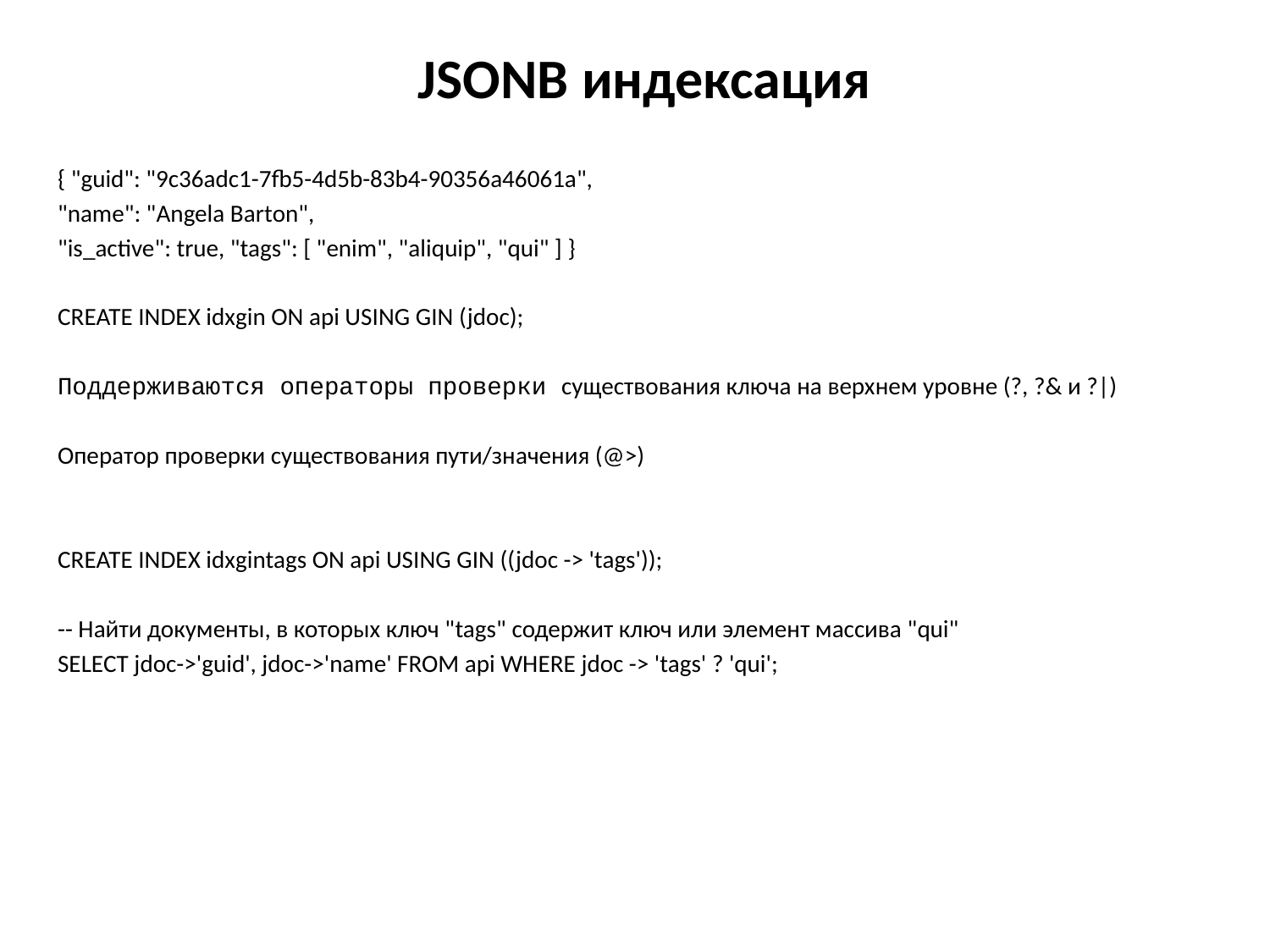

# JSONB индексация
{ "guid": "9c36adc1-7fb5-4d5b-83b4-90356a46061a",
"name": "Angela Barton",
"is_active": true, "tags": [ "enim", "aliquip", "qui" ] }

CREATE INDEX idxgin ON api USING GIN (jdoc);

Поддерживаются операторы проверки существования ключа на верхнем уровне (?, ?& и ?|)

Оператор проверки существования пути/значения (@>)

CREATE INDEX idxgintags ON api USING GIN ((jdoc -> 'tags'));

-- Найти документы, в которых ключ "tags" содержит ключ или элемент массива "qui"
SELECT jdoc->'guid', jdoc->'name' FROM api WHERE jdoc -> 'tags' ? 'qui';